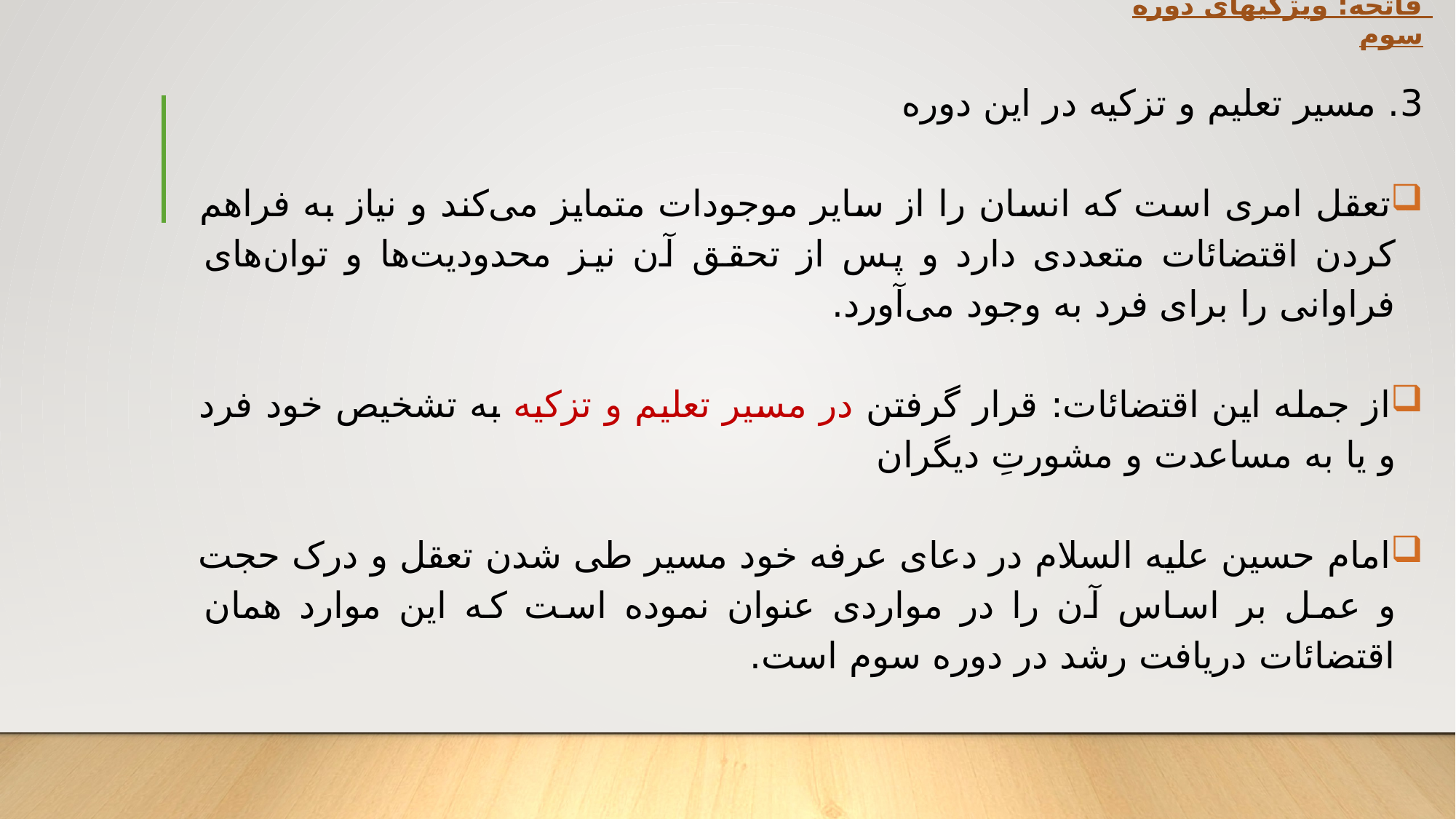

فاتحه: ویژگیهای دوره سوم
3. مسیر تعلیم و تزکیه در این دوره

تعقل امری است که انسان را از سایر موجودات متمایز می‌کند و نیاز به فراهم کردن اقتضائات متعددی دارد و پس از تحقق آن نیز محدودیت‌ها و توان‌های فراوانی را برای فرد به وجود می‌آورد.

از جمله این اقتضائات: قرار گرفتن در مسیر تعلیم و تزکیه به تشخیص خود فرد و یا به مساعدت و مشورتِ دیگران

امام حسین علیه السلام در دعای عرفه خود مسیر طی شدن تعقل و درک حجت و عمل بر اساس آن را در مواردی عنوان نموده است که این موارد همان اقتضائات دریافت رشد در دوره سوم است.